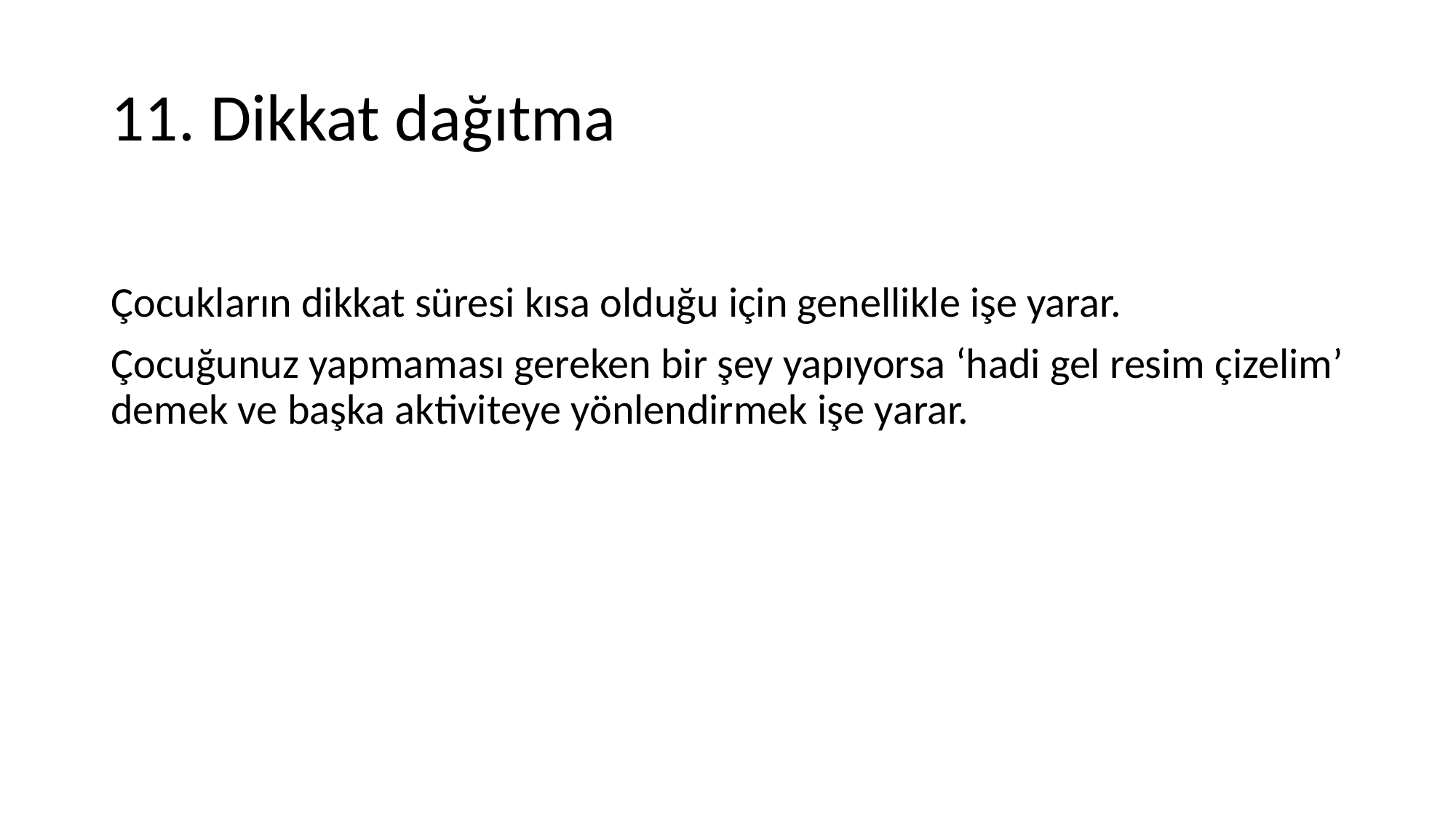

# 11. Dikkat dağıtma
Çocukların dikkat süresi kısa olduğu için genellikle işe yarar.
Çocuğunuz yapmaması gereken bir şey yapıyorsa ‘hadi gel resim çizelim’ demek ve başka aktiviteye yönlendirmek işe yarar.